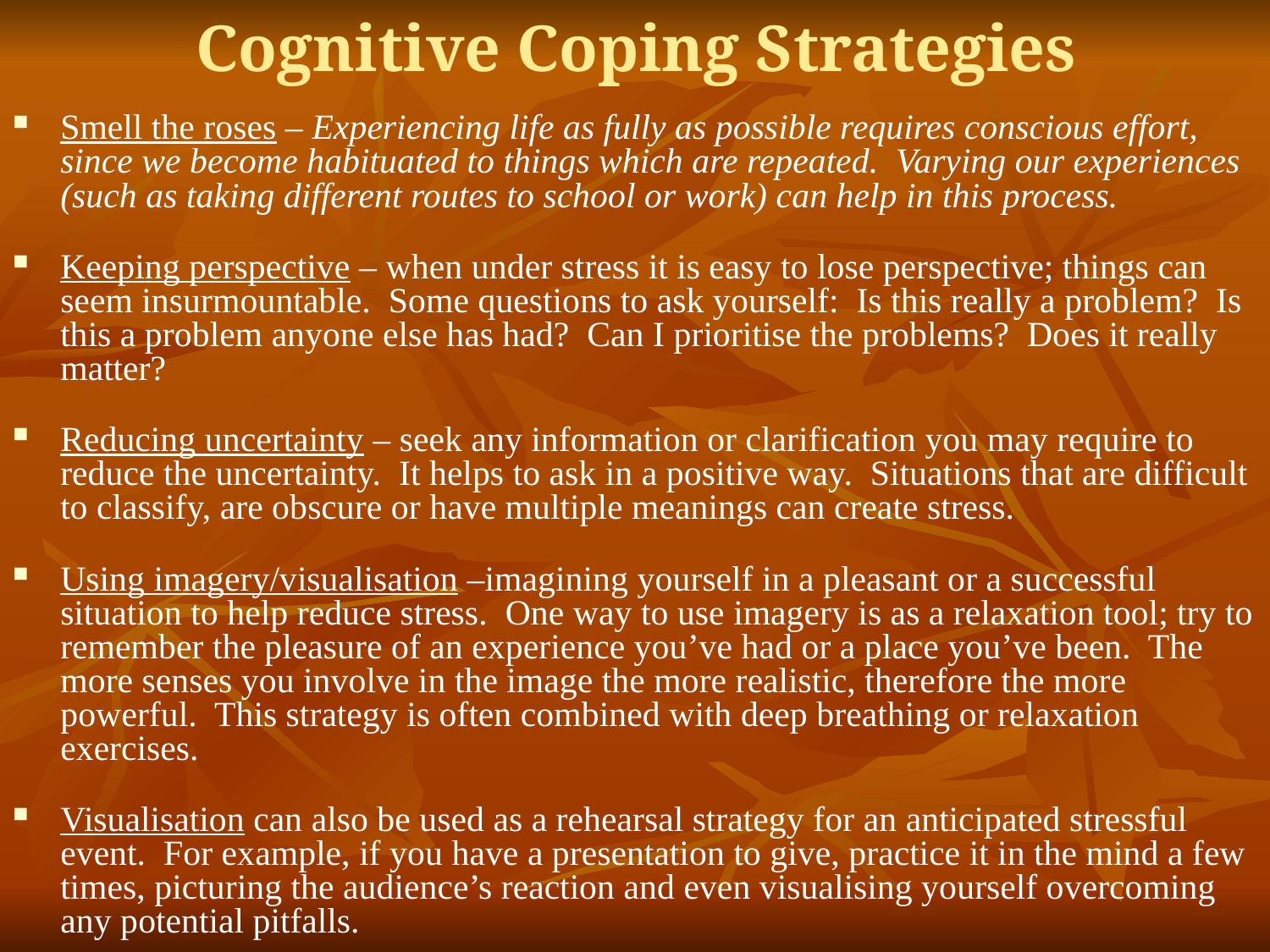

# Cognitive Coping Strategies
Smell the roses – Experiencing life as fully as possible requires conscious effort, since we become habituated to things which are repeated.  Varying our experiences (such as taking different routes to school or work) can help in this process.

Keeping perspective – when under stress it is easy to lose perspective; things can seem insurmountable.  Some questions to ask yourself:  Is this really a problem?  Is this a problem anyone else has had?  Can I prioritise the problems?  Does it really matter?

Reducing uncertainty – seek any information or clarification you may require to reduce the uncertainty.  It helps to ask in a positive way.  Situations that are difficult to classify, are obscure or have multiple meanings can create stress.

Using imagery/visualisation –imagining yourself in a pleasant or a successful situation to help reduce stress.  One way to use imagery is as a relaxation tool; try to remember the pleasure of an experience you’ve had or a place you’ve been.  The more senses you involve in the image the more realistic, therefore the more powerful.  This strategy is often combined with deep breathing or relaxation exercises.

Visualisation can also be used as a rehearsal strategy for an anticipated stressful event.  For example, if you have a presentation to give, practice it in the mind a few times, picturing the audience’s reaction and even visualising yourself overcoming any potential pitfalls.